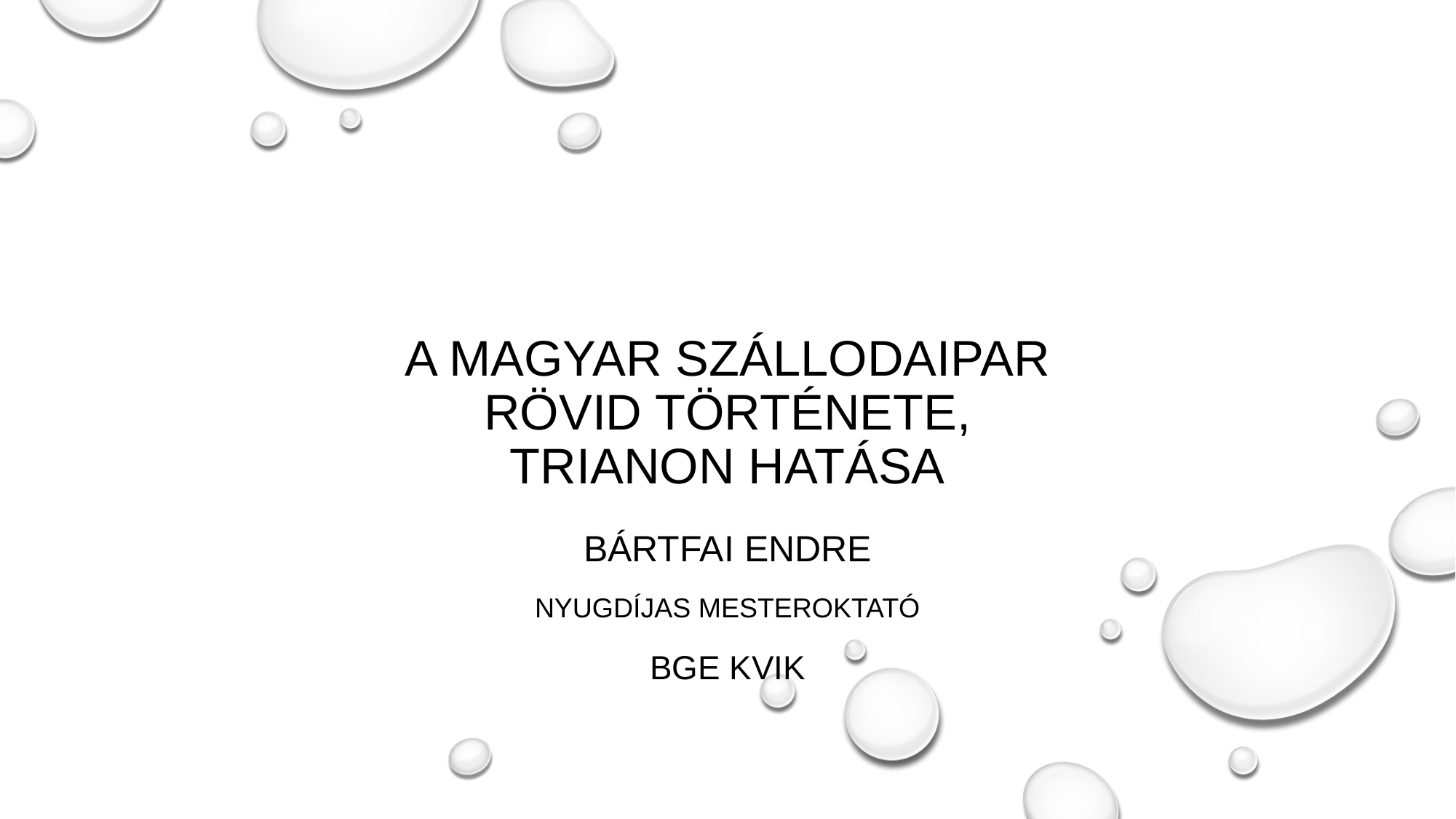

# A magyar szállodaipar rövid története, Trianon hatása
Bártfai Endre
Nyugdíjas mesteroktató
Bge kvik